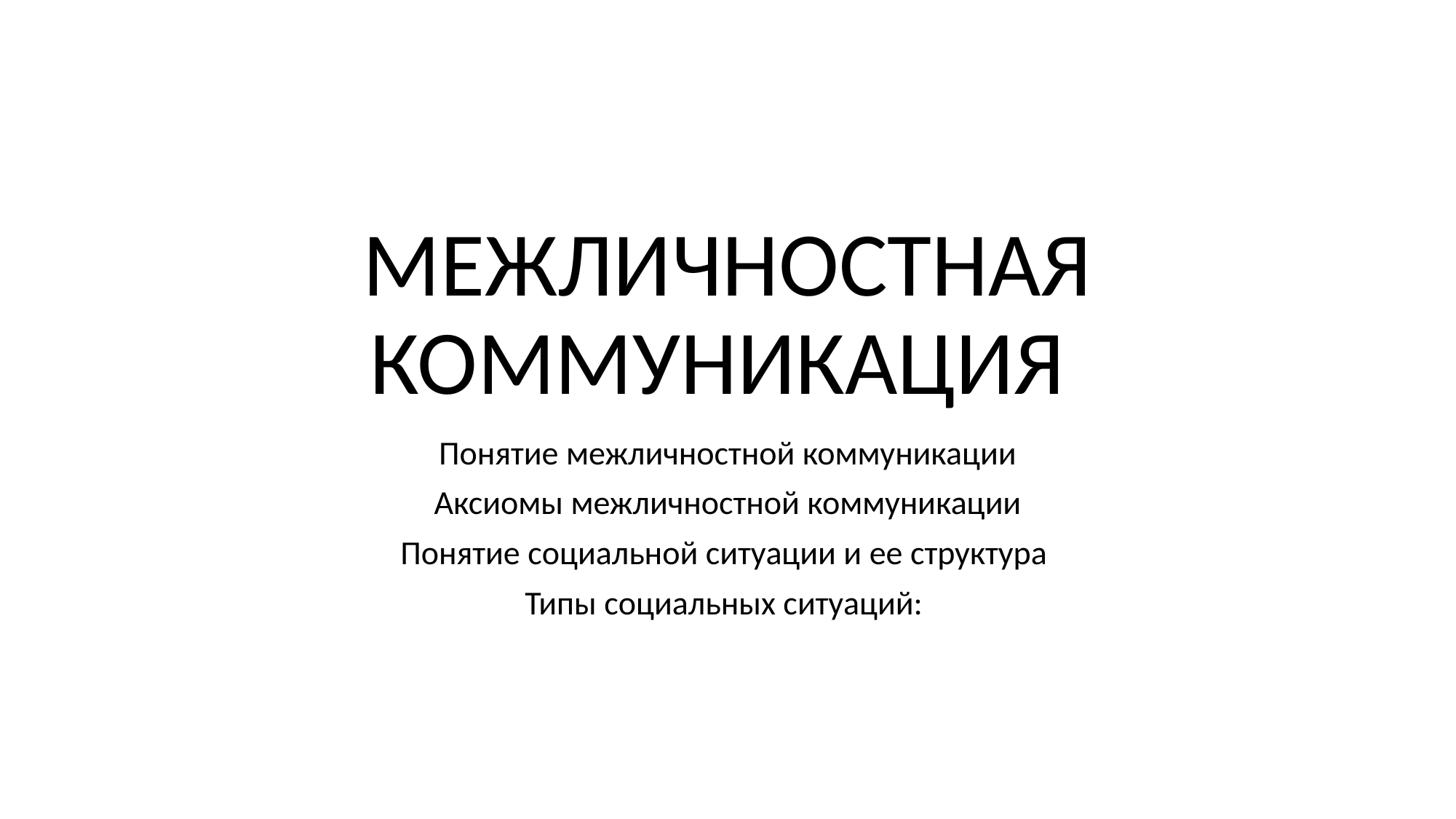

# МЕЖЛИЧНОСТНАЯ КОММУНИКАЦИЯ
Понятие межличностной коммуникации
Аксиомы межличностной коммуникации
Понятие социальной ситуации и ее структура
Типы социальных ситуаций: